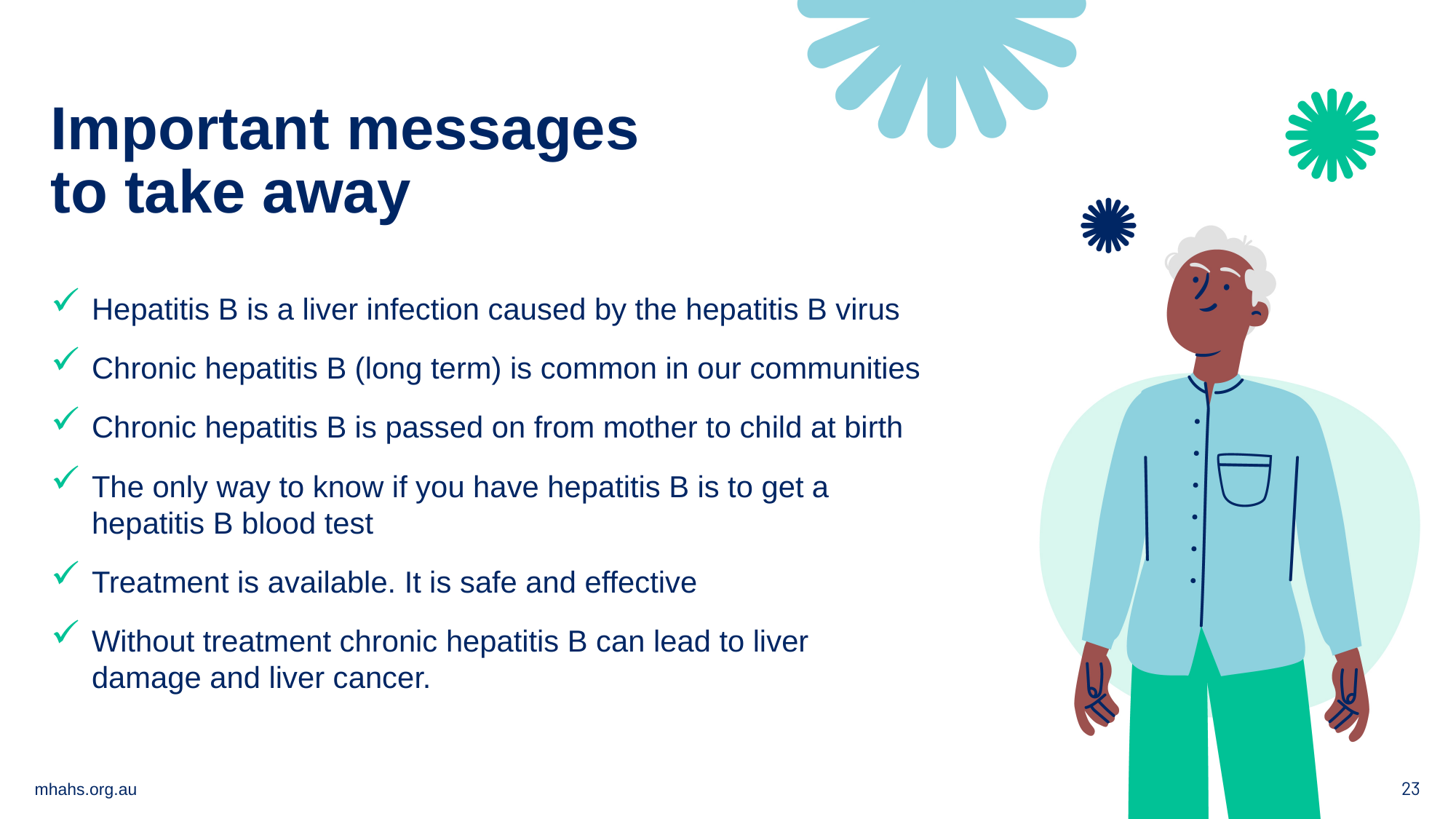

Important messages
to take away
Hepatitis B is a liver infection caused by the hepatitis B virus
Chronic hepatitis B (long term) is common in our communities
Chronic hepatitis B is passed on from mother to child at birth
The only way to know if you have hepatitis B is to get a
hepatitis B blood test
Treatment is available. It is safe and effective
Without treatment chronic hepatitis B can lead to liver
damage and liver cancer.
mhahs.org.au
23